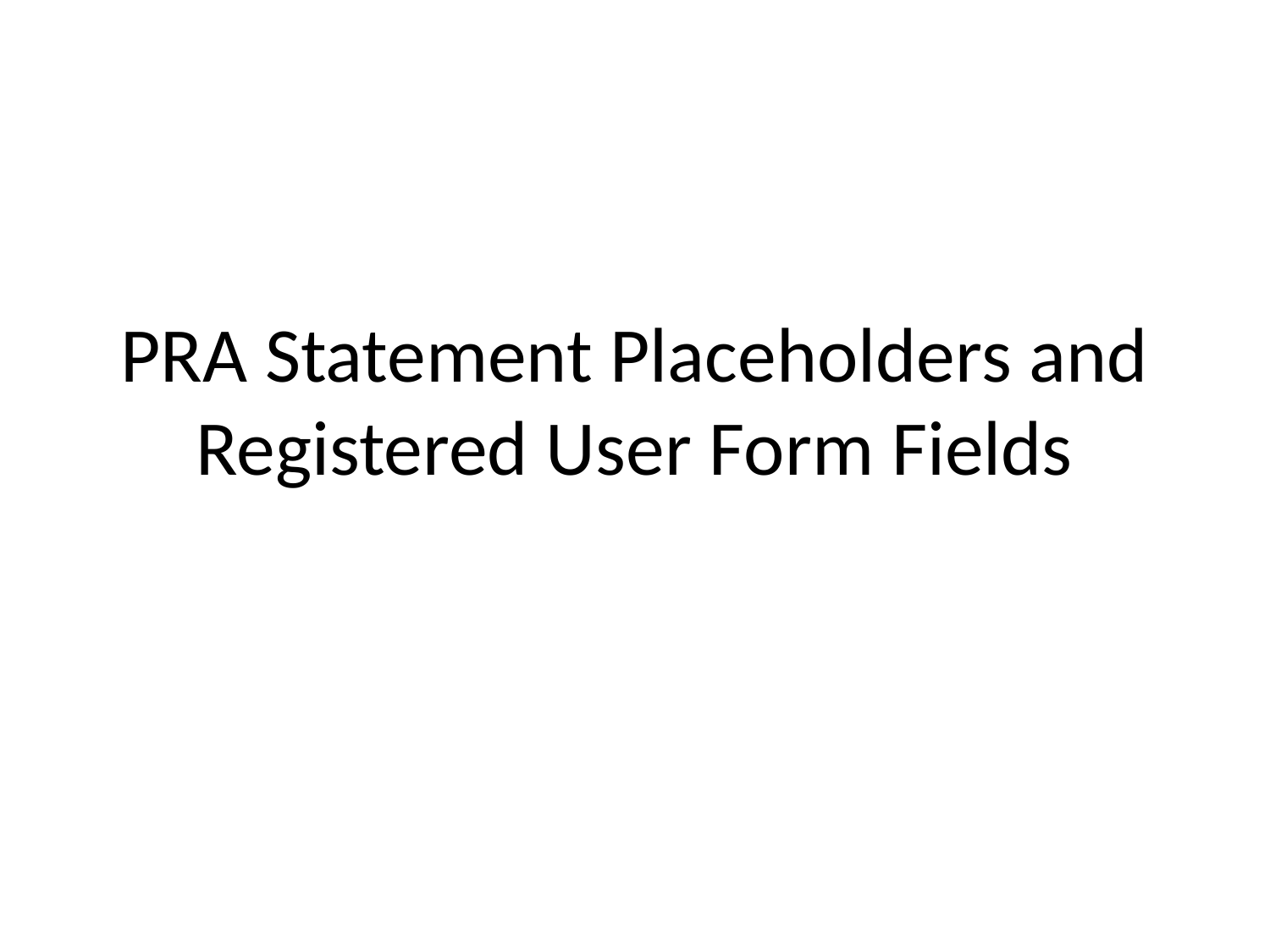

# PRA Statement Placeholders and Registered User Form Fields